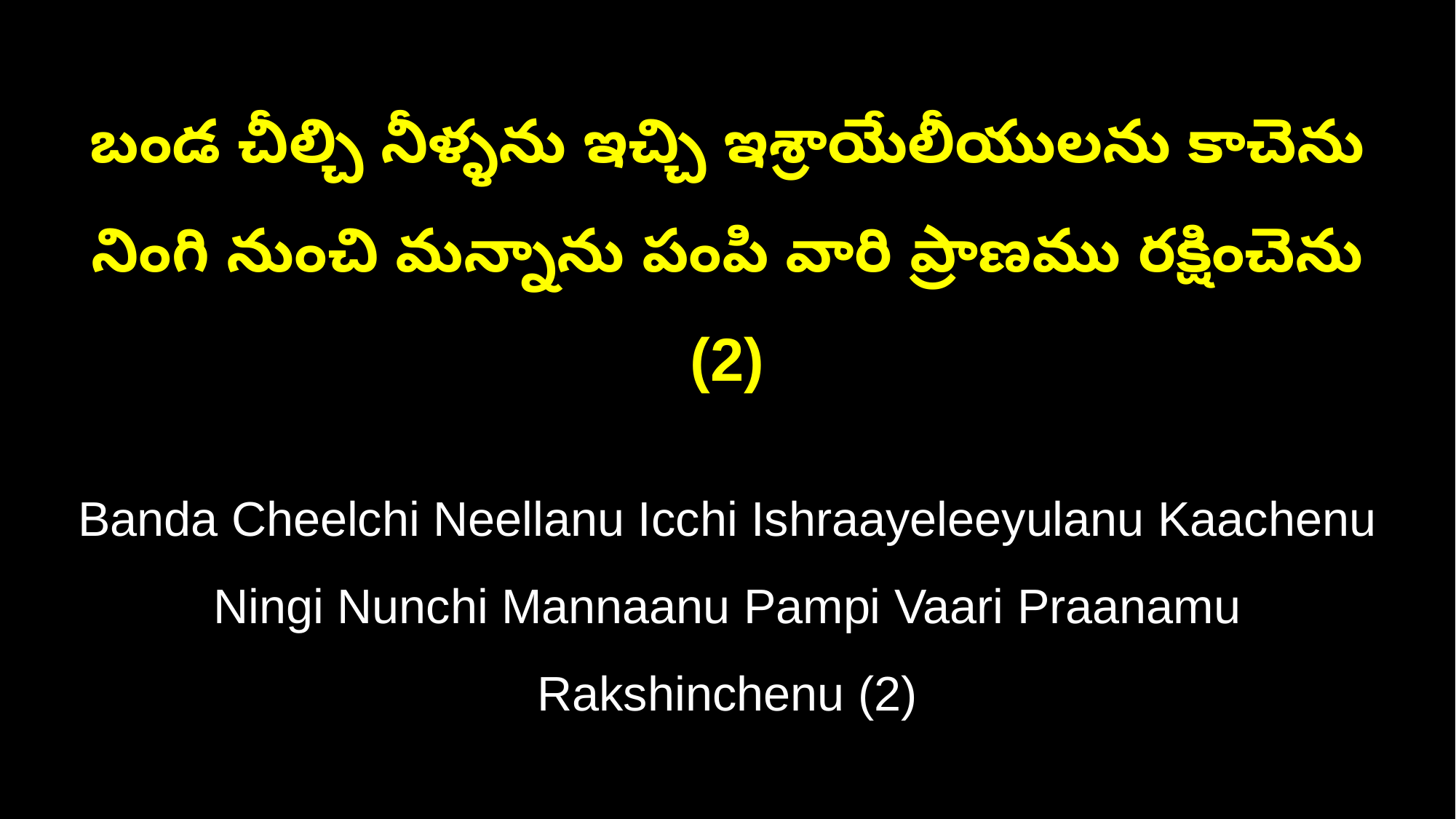

బండ చీల్చి నీళ్ళను ఇచ్చి ఇశ్రాయేలీయులను కాచెను
నింగి నుంచి మన్నాను పంపి వారి ప్రాణము రక్షించెను (2)
Banda Cheelchi Neellanu Icchi Ishraayeleeyulanu Kaachenu
Ningi Nunchi Mannaanu Pampi Vaari Praanamu Rakshinchenu (2)